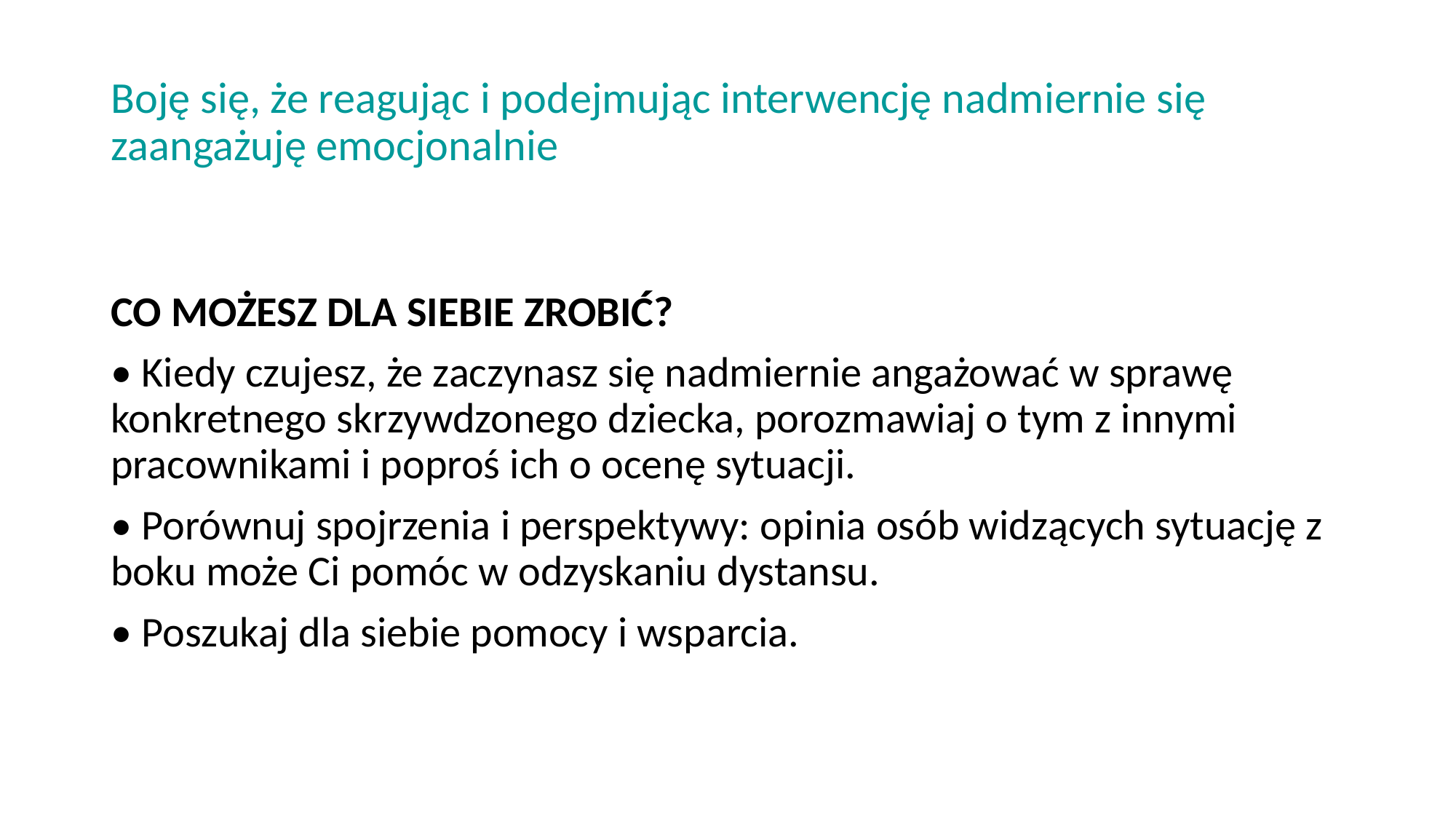

# Boję się, że reagując i podejmując interwencję nadmiernie się zaangażuję emocjonalnie

CO MOŻESZ DLA SIEBIE ZROBIĆ?
• Kiedy czujesz, że zaczynasz się nadmiernie angażować w sprawę konkretnego skrzywdzonego dziecka, porozmawiaj o tym z innymi pracownikami i poproś ich o ocenę sytuacji.
• Porównuj spojrzenia i perspektywy: opinia osób widzących sytuację z boku może Ci pomóc w odzyskaniu dystansu.
• Poszukaj dla siebie pomocy i wsparcia.